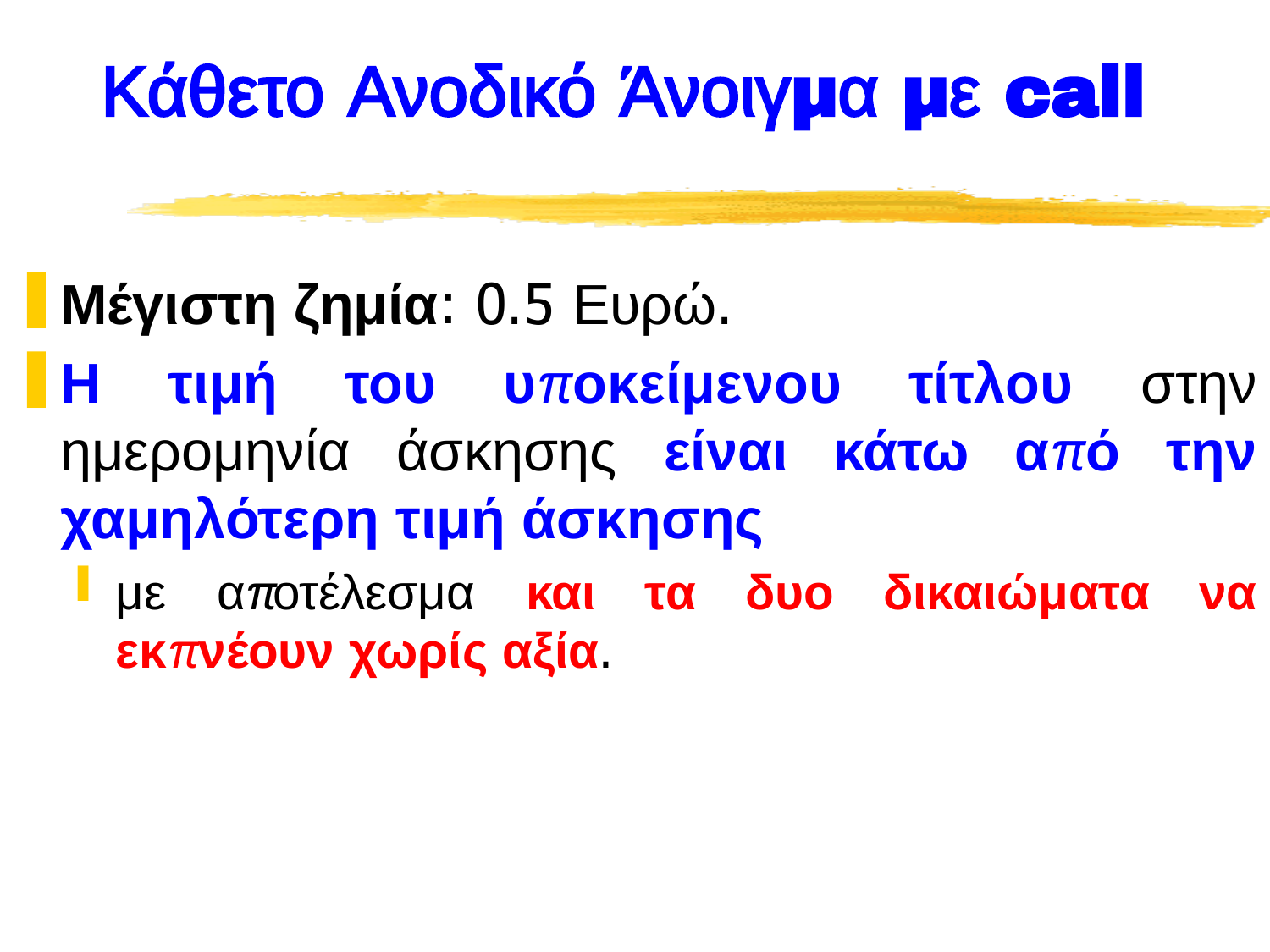

# Κάθετο Ανοδικό Άνοιγμα με call
Μέγιστη ζημία: 0.5 Ευρώ.
Η τιμή του υποκείμενου τίτλου στην ημερομηνία άσκησης είναι κάτω από την χαμηλότερη τιμή άσκησης
με αποτέλεσμα και τα δυο δικαιώματα να εκπνέουν χωρίς αξία.